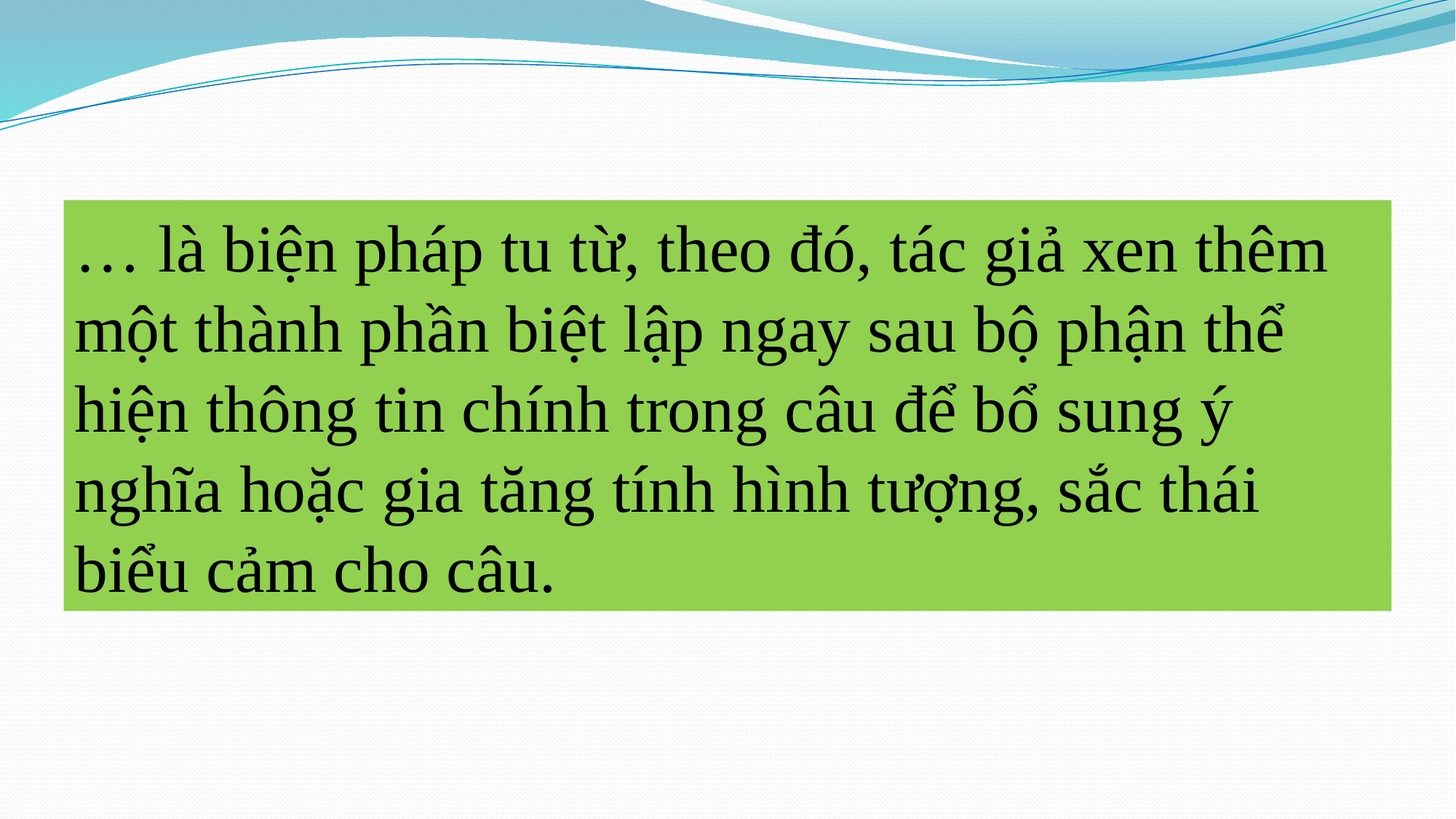

… là biện pháp tu từ, theo đó, tác giả xen thêm một thành phần biệt lập ngay sau bộ phận thể hiện thông tin chính trong câu để bổ sung ý nghĩa hoặc gia tăng tính hình tượng, sắc thái biểu cảm cho câu.